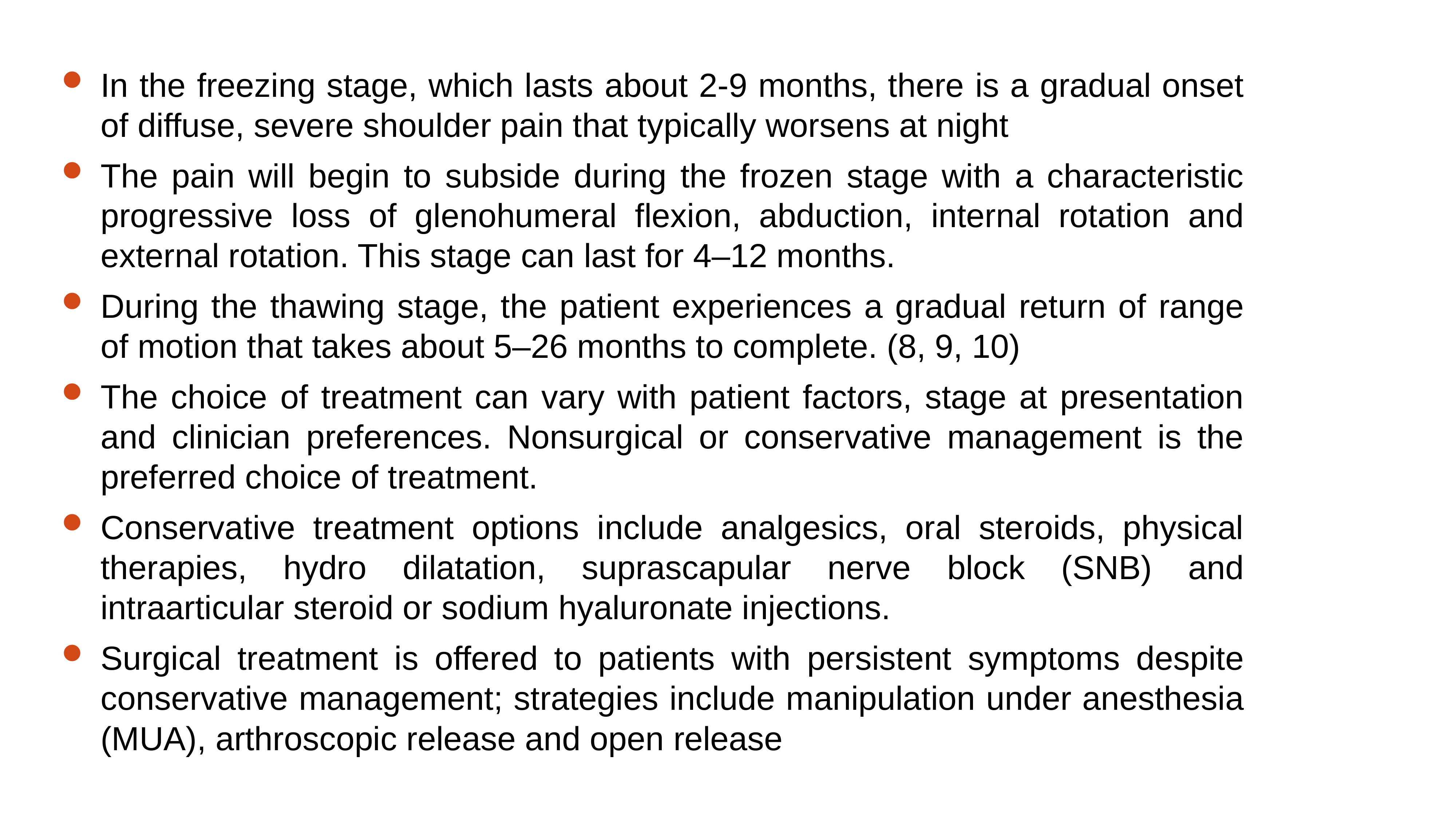

In the freezing stage, which lasts about 2-9 months, there is a gradual onset of diffuse, severe shoulder pain that typically worsens at night
The pain will begin to subside during the frozen stage with a characteristic progressive loss of glenohumeral flexion, abduction, internal rotation and external rotation. This stage can last for 4–12 months.
During the thawing stage, the patient experiences a gradual return of range of motion that takes about 5–26 months to complete. (8, 9, 10)
The choice of treatment can vary with patient factors, stage at presentation and clinician preferences. Nonsurgical or conservative management is the preferred choice of treatment.
Conservative treatment options include analgesics, oral steroids, physical therapies, hydro dilatation, suprascapular nerve block (SNB) and intraarticular steroid or sodium hyaluronate injections.
Surgical treatment is offered to patients with persistent symptoms despite conservative management; strategies include manipulation under anesthesia (MUA), arthroscopic release and open release